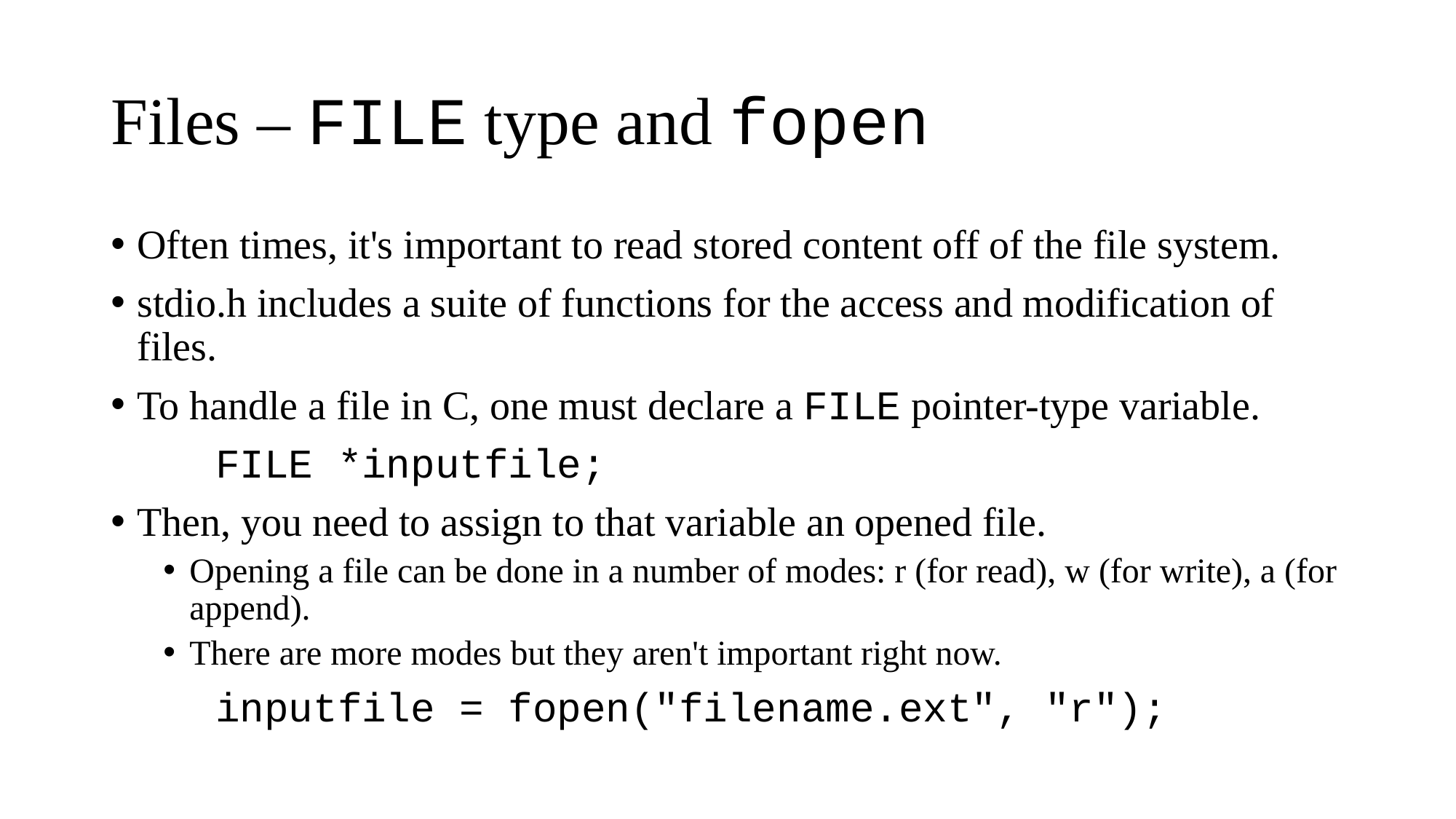

# Files – FILE type and fopen
Often times, it's important to read stored content off of the file system.
stdio.h includes a suite of functions for the access and modification of files.
To handle a file in C, one must declare a FILE pointer-type variable.
	FILE *inputfile;
Then, you need to assign to that variable an opened file.
Opening a file can be done in a number of modes: r (for read), w (for write), a (for append).
There are more modes but they aren't important right now.
	inputfile = fopen("filename.ext", "r");